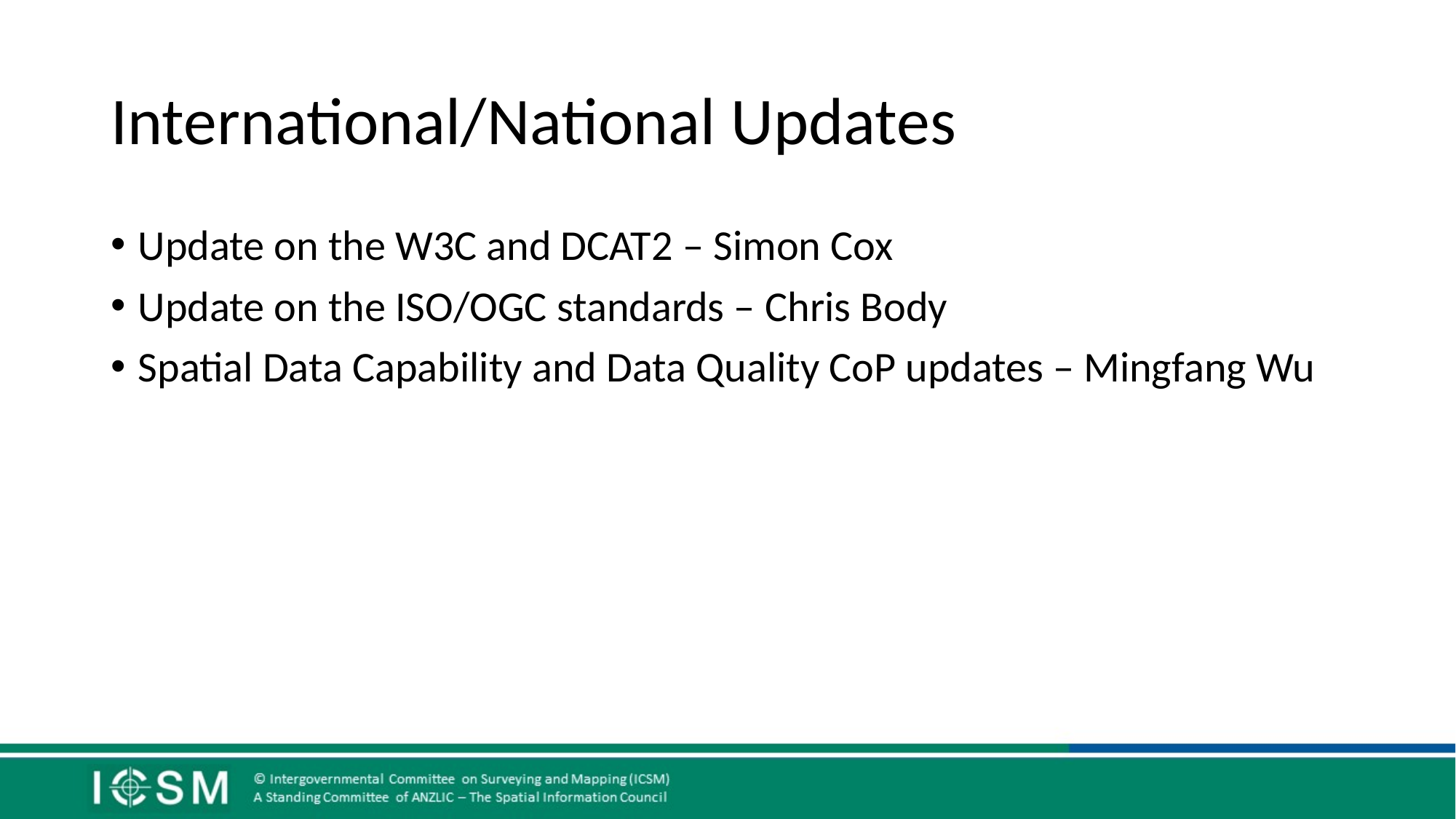

# International/National Updates
Update on the W3C and DCAT2 – Simon Cox
Update on the ISO/OGC standards – Chris Body
Spatial Data Capability and Data Quality CoP updates – Mingfang Wu